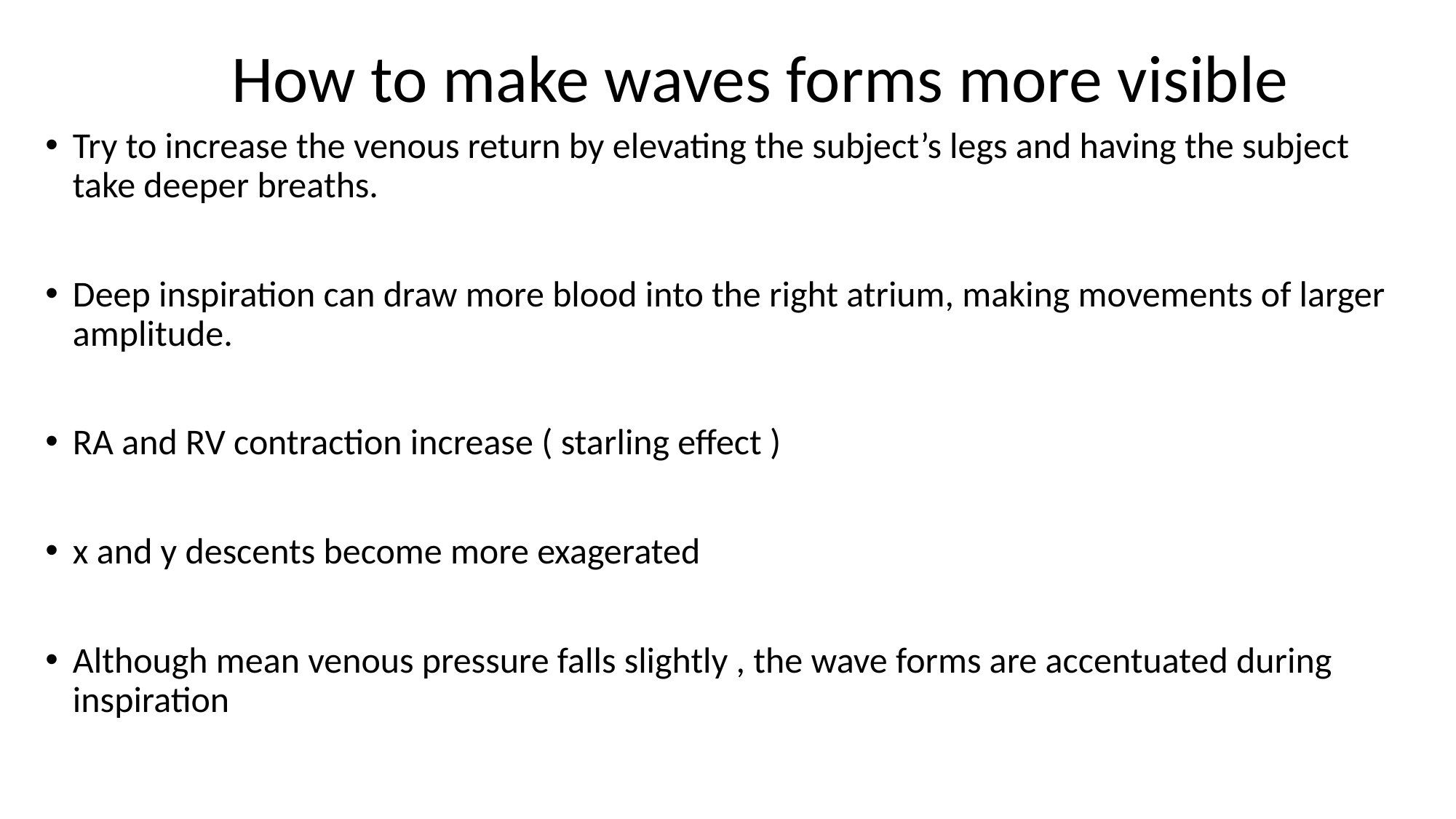

# How to make waves forms more visible
Try to increase the venous return by elevating the subject’s legs and having the subject take deeper breaths.

Deep inspiration can draw more blood into the right atrium, making movements of larger amplitude.

RA and RV contraction increase ( starling effect )

x and y descents become more exagerated

Although mean venous pressure falls slightly , the wave forms are accentuated during inspiration